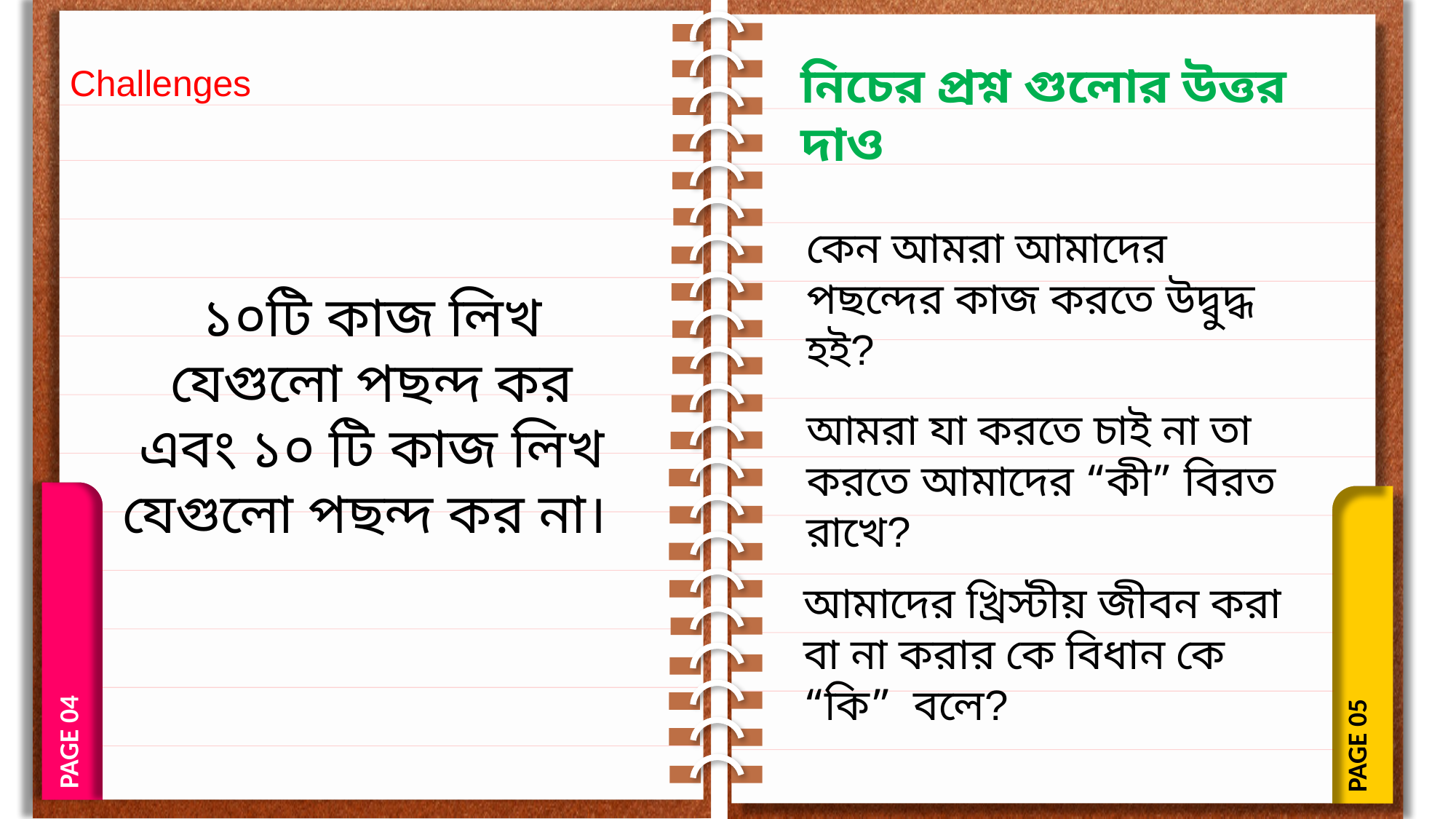

PAGE 04

PAGE 05
নিচের প্রশ্ন গুলোর উত্তর দাও
Challenges
কেন আমরা আমাদের পছন্দের কাজ করতে উদ্বুদ্ধ হই?
১০টি কাজ লিখ যেগুলো পছন্দ কর এবং ১০ টি কাজ লিখ যেগুলো পছন্দ কর না।
আমরা যা করতে চাই না তা করতে আমাদের “কী” বিরত রাখে?
আমাদের খ্রিস্টীয় জীবন করা বা না করার কে বিধান কে “কি”  বলে?